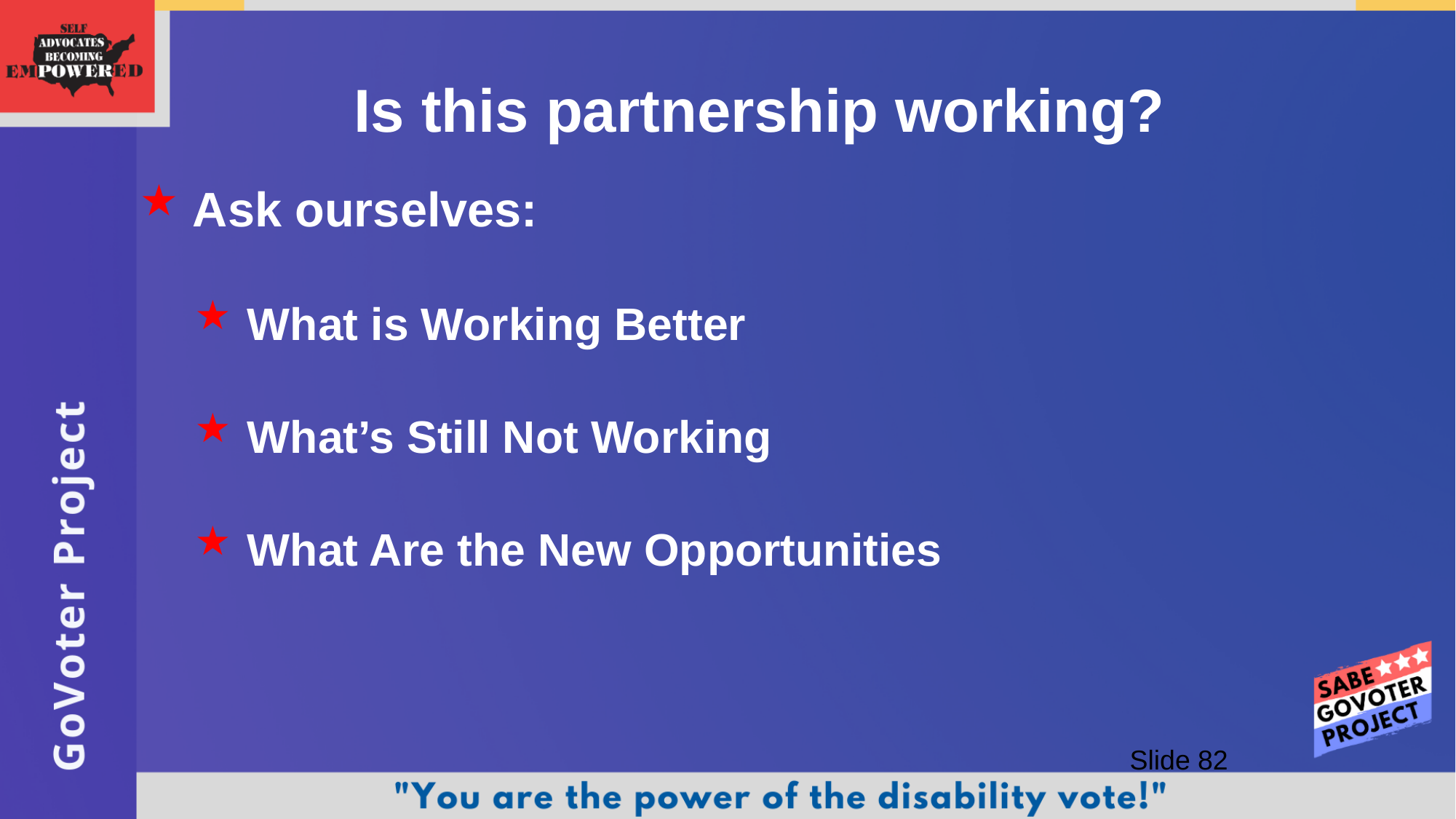

# Is this partnership working?
Ask ourselves:

What is Working Better

What’s Still Not Working

What Are the New Opportunities
      Slide 82